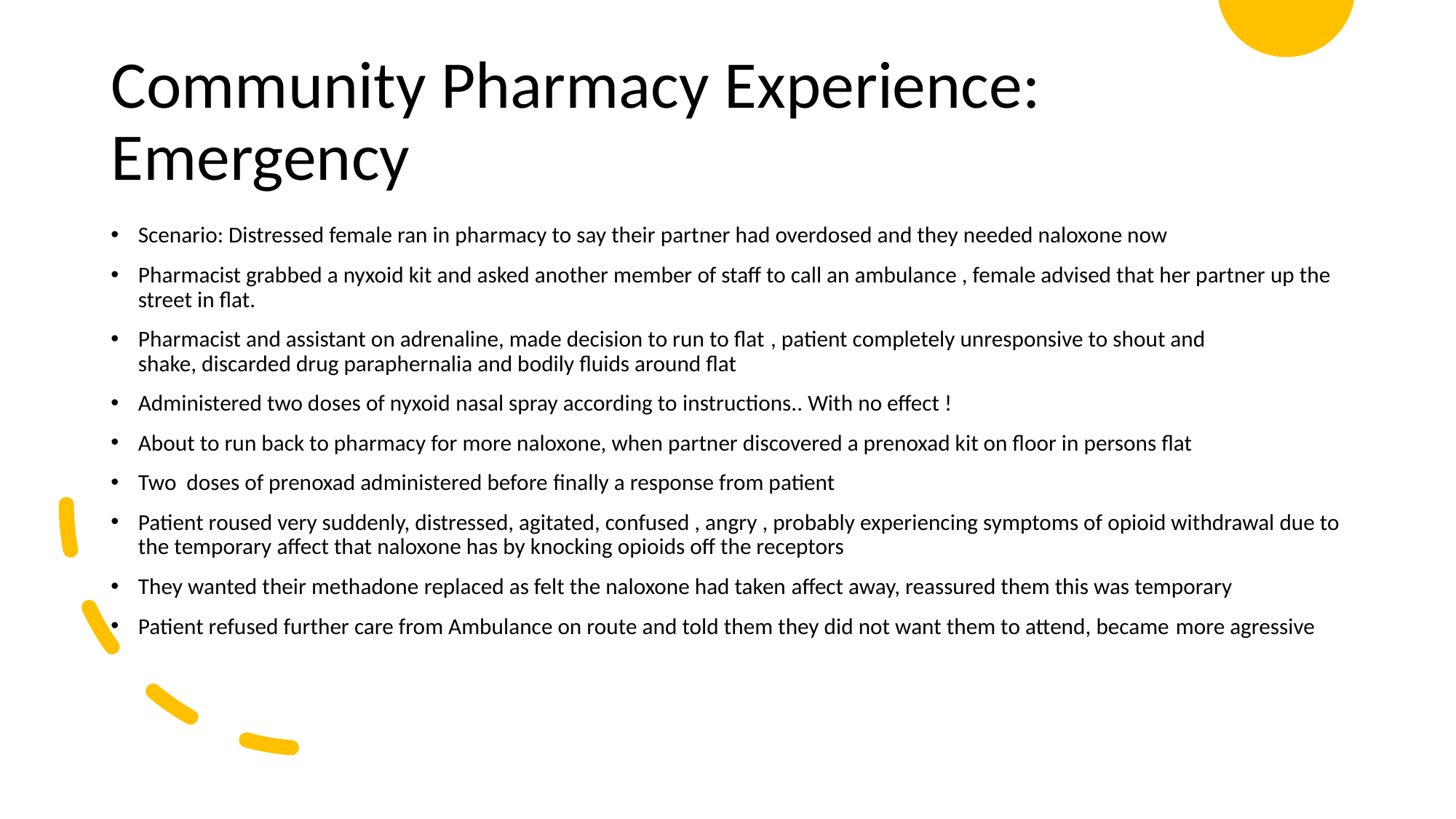

# Community Pharmacy Experience: Emergency
Scenario: Distressed female ran in pharmacy to say their partner had overdosed and they needed naloxone now
Pharmacist grabbed a nyxoid kit and asked another member of staff to call an ambulance , female advised that her partner up the street in flat.
Pharmacist and assistant on adrenaline, made decision to run to flat , patient completely unresponsive to shout and shake, discarded drug paraphernalia and bodily fluids around flat
Administered two doses of nyxoid nasal spray according to instructions.. With no effect !
About to run back to pharmacy for more naloxone, when partner discovered a prenoxad kit on floor in persons flat
Two  doses of prenoxad administered before finally a response from patient
Patient roused very suddenly, distressed, agitated, confused , angry , probably experiencing symptoms of opioid withdrawal due to the temporary affect that naloxone has by knocking opioids off the receptors
They wanted their methadone replaced as felt the naloxone had taken affect away, reassured them this was temporary
Patient refused further care from Ambulance on route and told them they did not want them to attend, became more agressive